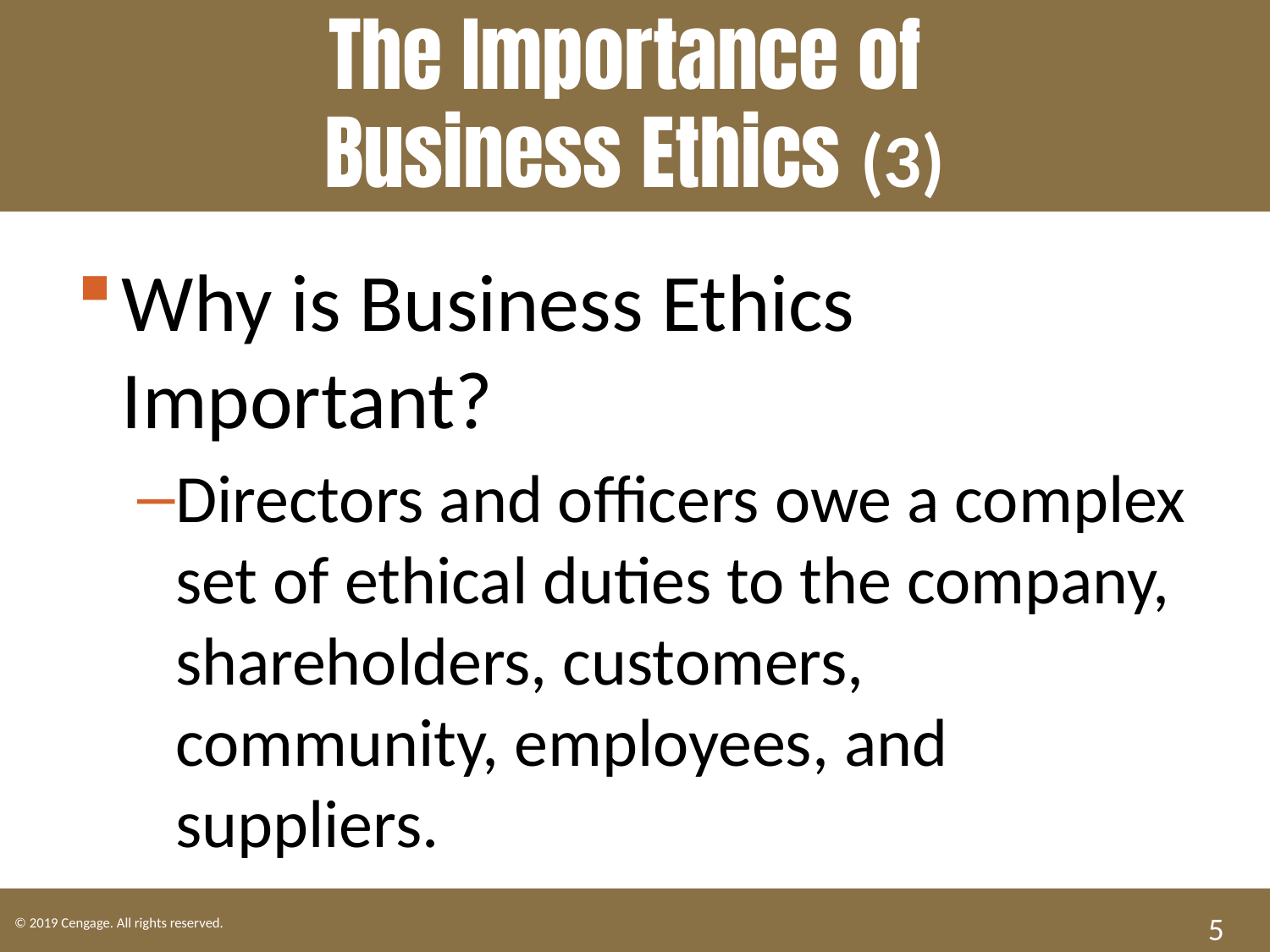

The Importance of
Business Ethics (3)
Why is Business Ethics Important?
Directors and officers owe a complex set of ethical duties to the company, shareholders, customers, community, employees, and suppliers.
5